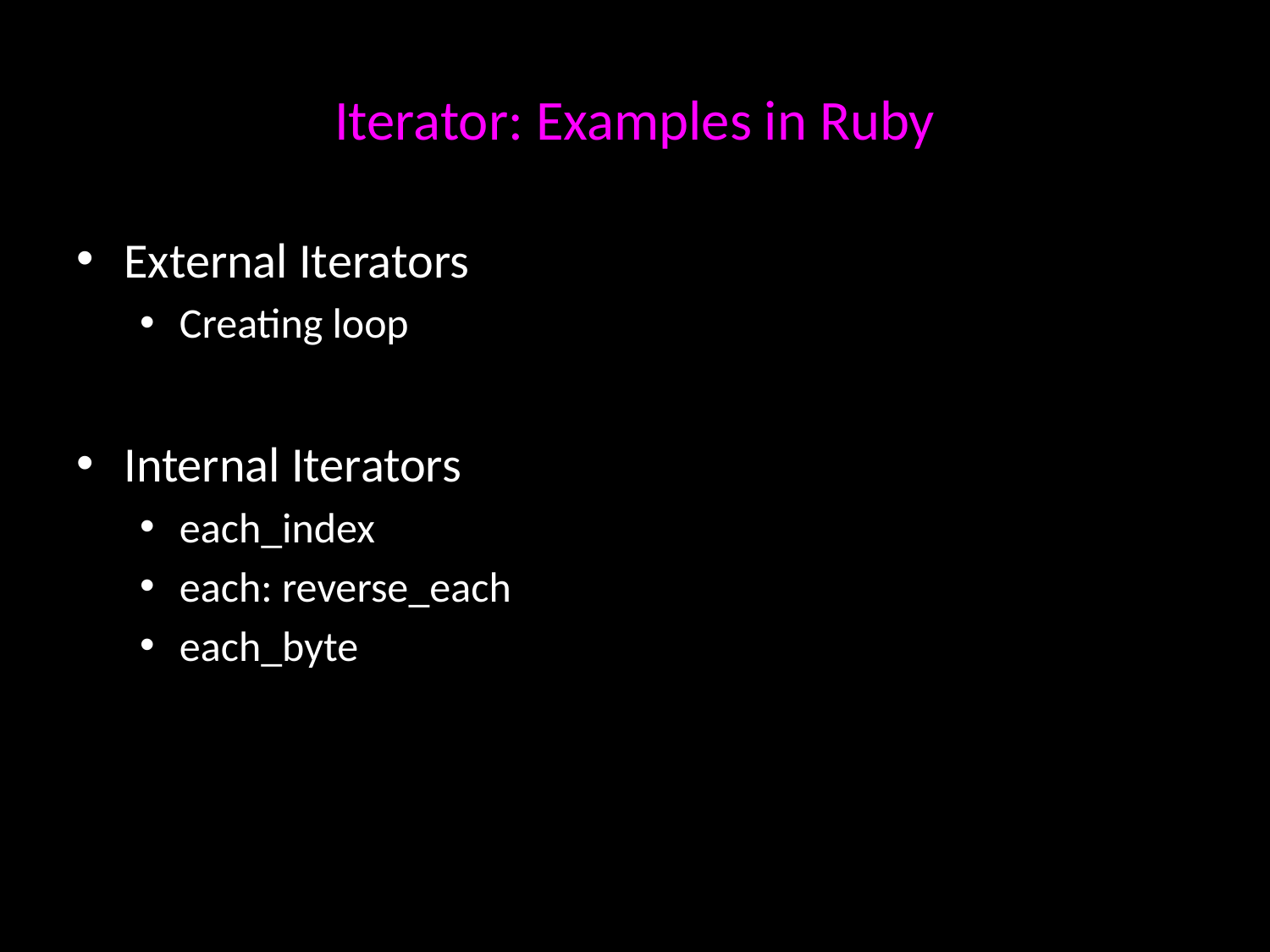

# Iterator: Examples in Ruby
External Iterators
Creating loop

Internal Iterators
each_index
each: reverse_each
each_byte